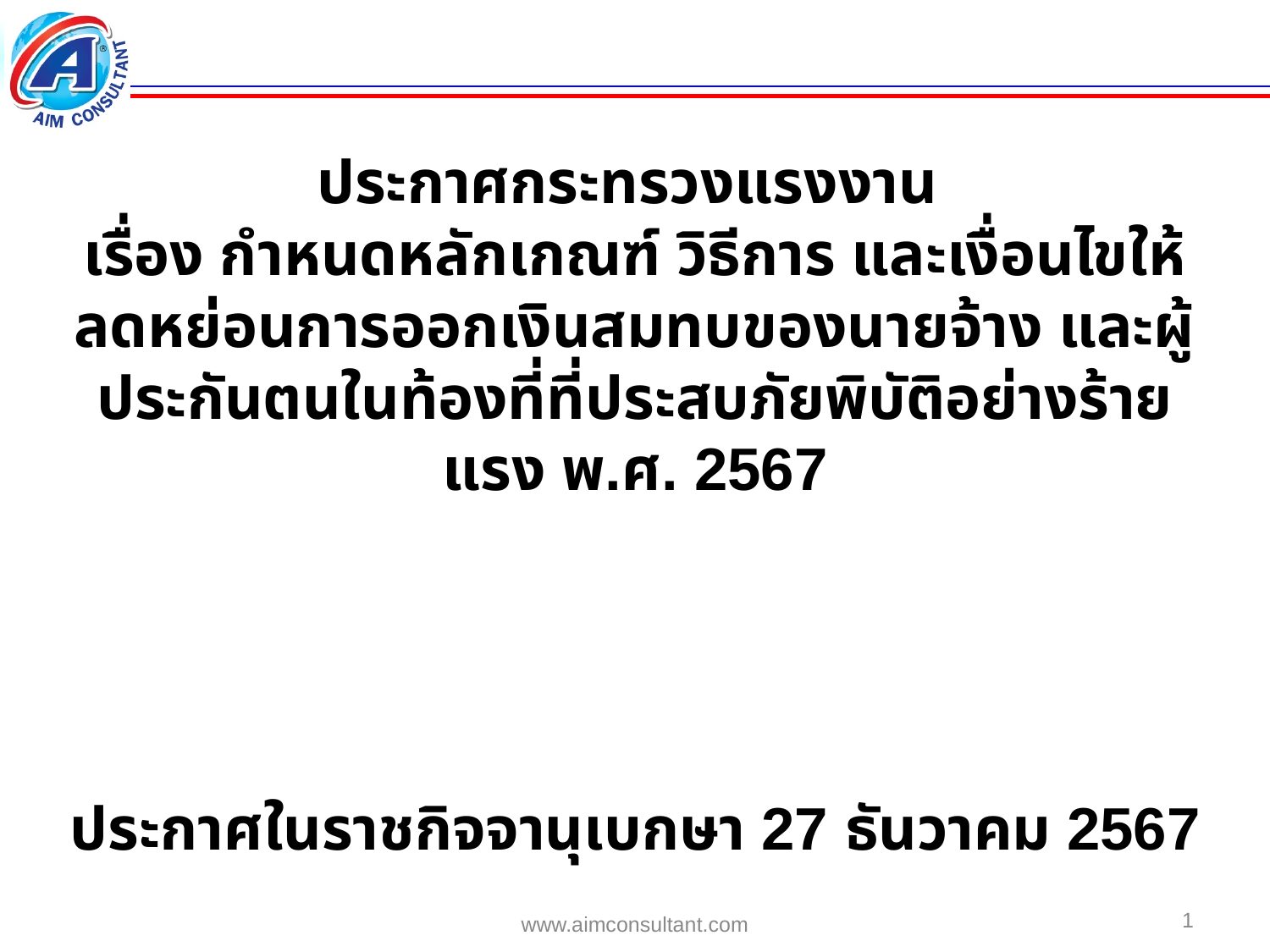

ประกาศกระทรวงแรงงาน
เรื่อง กำหนดหลักเกณฑ์ วิธีการ และเงื่อนไขให้ลดหย่อนการออกเงินสมทบของนายจ้าง และผู้ประกันตนในท้องที่ที่ประสบภัยพิบัติอย่างร้ายแรง พ.ศ. 2567

ประกาศในราชกิจจานุเบกษา 27 ธันวาคม 2567

1
www.aimconsultant.com